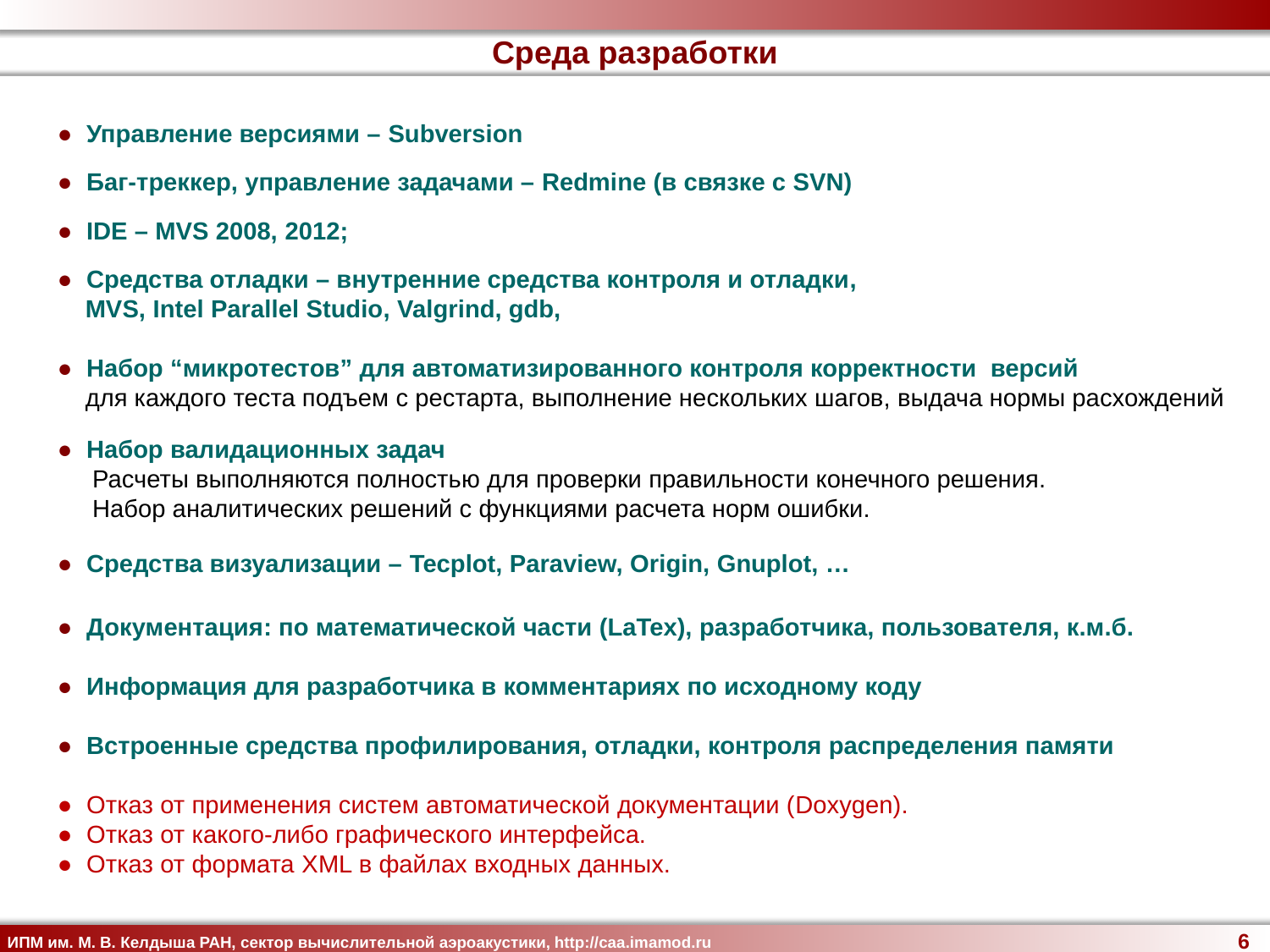

Среда разработки
●  Управление версиями – Subversion

●  Баг-треккер, управление задачами – Redmine (в связке с SVN)

●  IDE – MVS 2008, 2012;

●  Средства отладки – внутренние средства контроля и отладки,
    MVS, Intel Parallel Studio, Valgrind, gdb,

●  Набор “микротестов” для автоматизированного контроля корректности  версий
    для каждого теста подъем с рестарта, выполнение нескольких шагов, выдача нормы расхождений

●  Набор валидационных задач
     Расчеты выполняются полностью для проверки правильности конечного решения.
     Набор аналитических решений с функциями расчета норм ошибки.

●  Средства визуализации – Tecplot, Paraview, Origin, Gnuplot, …
●  Документация: по математической части (LaTex), разработчика, пользователя, к.м.б.

●  Информация для разработчика в комментариях по исходному коду

●  Встроенные средства профилирования, отладки, контроля распределения памяти

●  Отказ от применения систем автоматической документации (Doxygen).
●  Отказ от какого-либо графического интерфейса.
●  Отказ от формата XML в файлах входных данных.